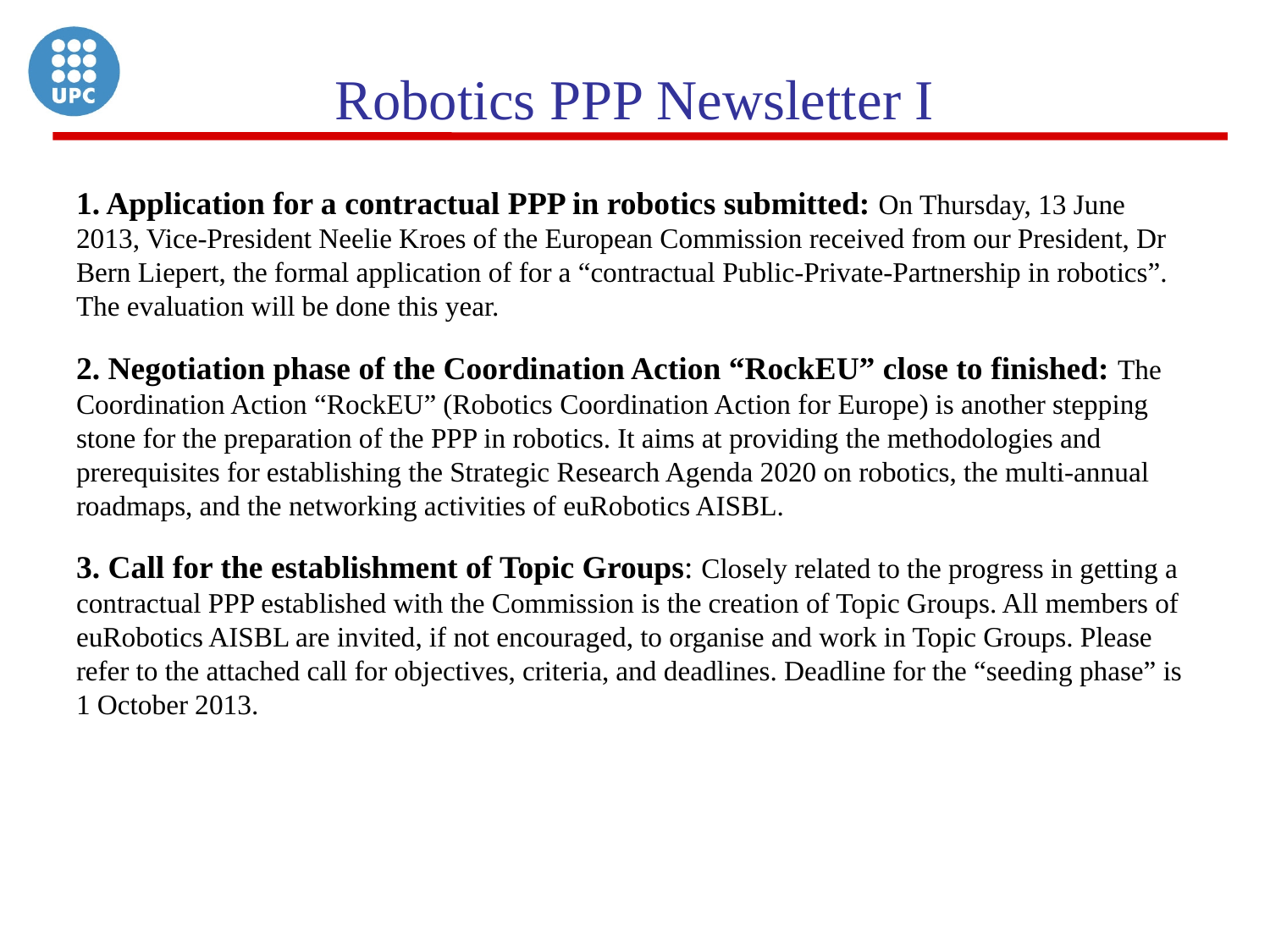

# Robotics PPP Newsletter I
1. Application for a contractual PPP in robotics submitted: On Thursday, 13 June 2013, Vice-President Neelie Kroes of the European Commission received from our President, Dr Bern Liepert, the formal application of for a “contractual Public-Private-Partnership in robotics”. The evaluation will be done this year.

2. Negotiation phase of the Coordination Action “RockEU” close to finished: The Coordination Action “RockEU” (Robotics Coordination Action for Europe) is another stepping stone for the preparation of the PPP in robotics. It aims at providing the methodologies and prerequisites for establishing the Strategic Research Agenda 2020 on robotics, the multi-annual roadmaps, and the networking activities of euRobotics AISBL.

3. Call for the establishment of Topic Groups: Closely related to the progress in getting a contractual PPP established with the Commission is the creation of Topic Groups. All members of euRobotics AISBL are invited, if not encouraged, to organise and work in Topic Groups. Please refer to the attached call for objectives, criteria, and deadlines. Deadline for the “seeding phase” is 1 October 2013.